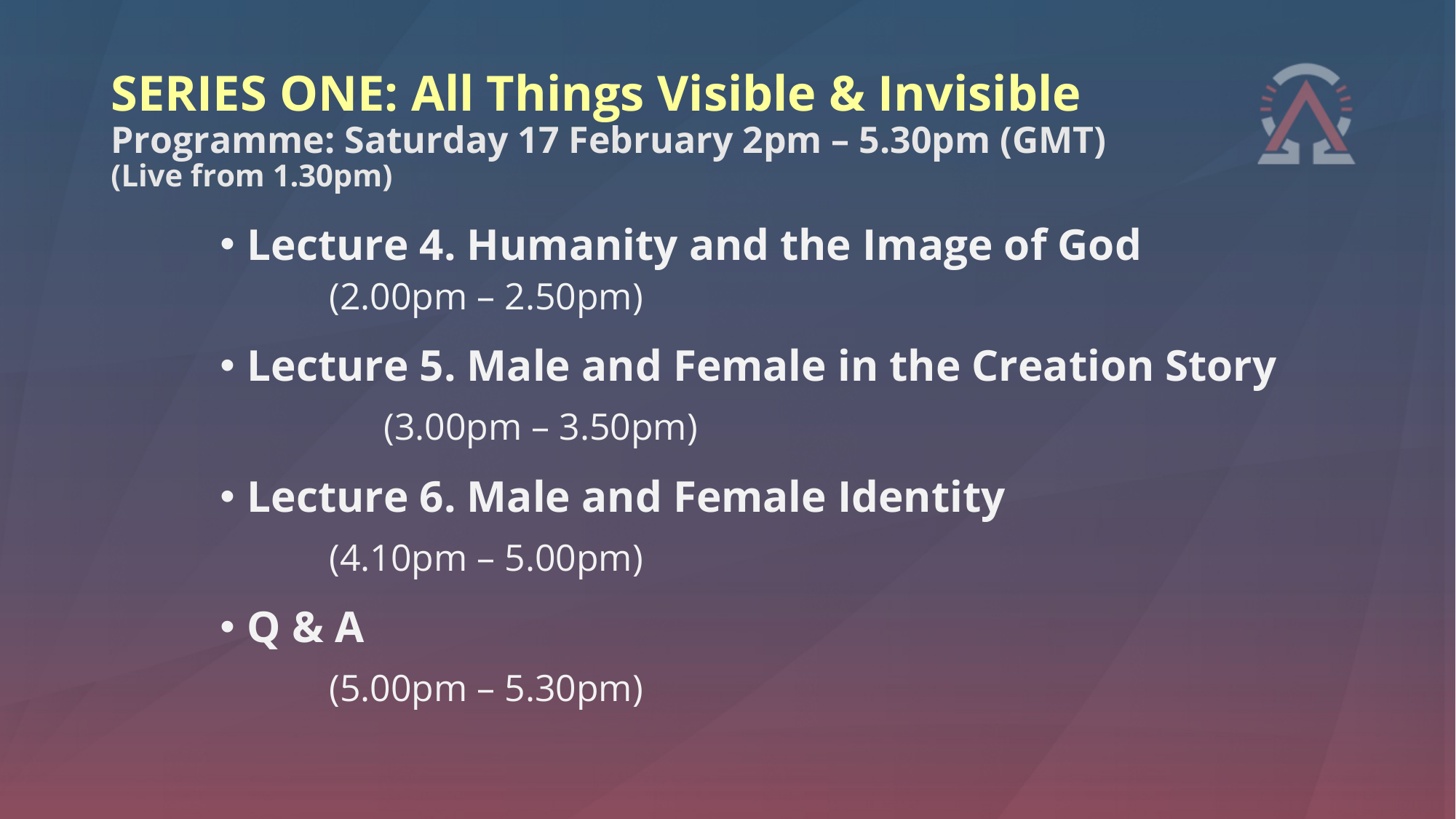

# SERIES ONE: All Things Visible & Invisible Programme: Saturday 17 February 2pm – 5.30pm (GMT) (Live from 1.30pm)
Lecture 4. Humanity and the Image of God
	(2.00pm – 2.50pm)
Lecture 5. Male and Female in the Creation Story
	(3.00pm – 3.50pm)
Lecture 6. Male and Female Identity
	(4.10pm – 5.00pm)
Q & A
	(5.00pm – 5.30pm)